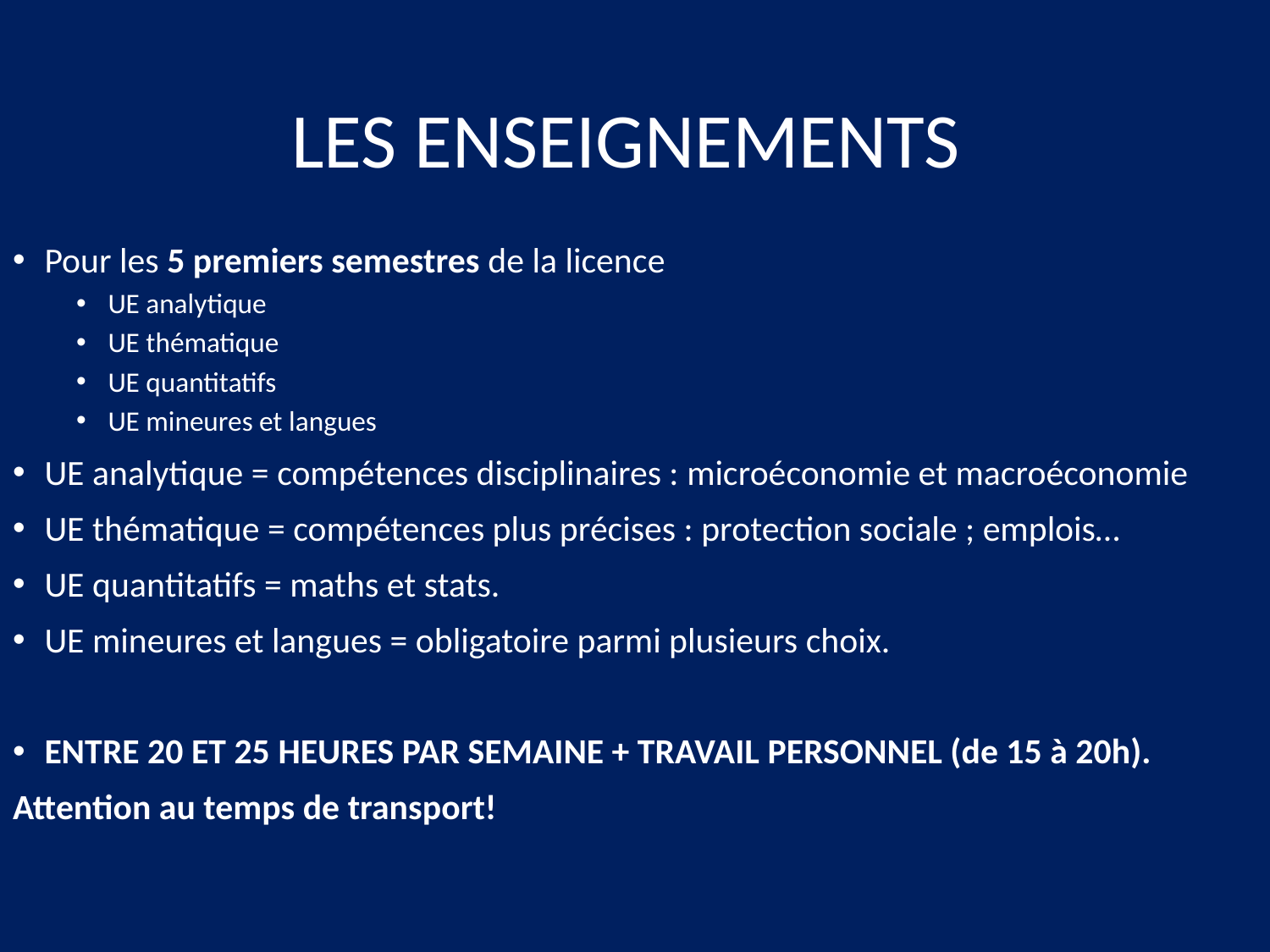

# LES ENSEIGNEMENTS
Pour les 5 premiers semestres de la licence
UE analytique
UE thématique
UE quantitatifs
UE mineures et langues
UE analytique = compétences disciplinaires : microéconomie et macroéconomie
UE thématique = compétences plus précises : protection sociale ; emplois…
UE quantitatifs = maths et stats.
UE mineures et langues = obligatoire parmi plusieurs choix.

ENTRE 20 ET 25 HEURES PAR SEMAINE + TRAVAIL PERSONNEL (de 15 à 20h).
Attention au temps de transport!